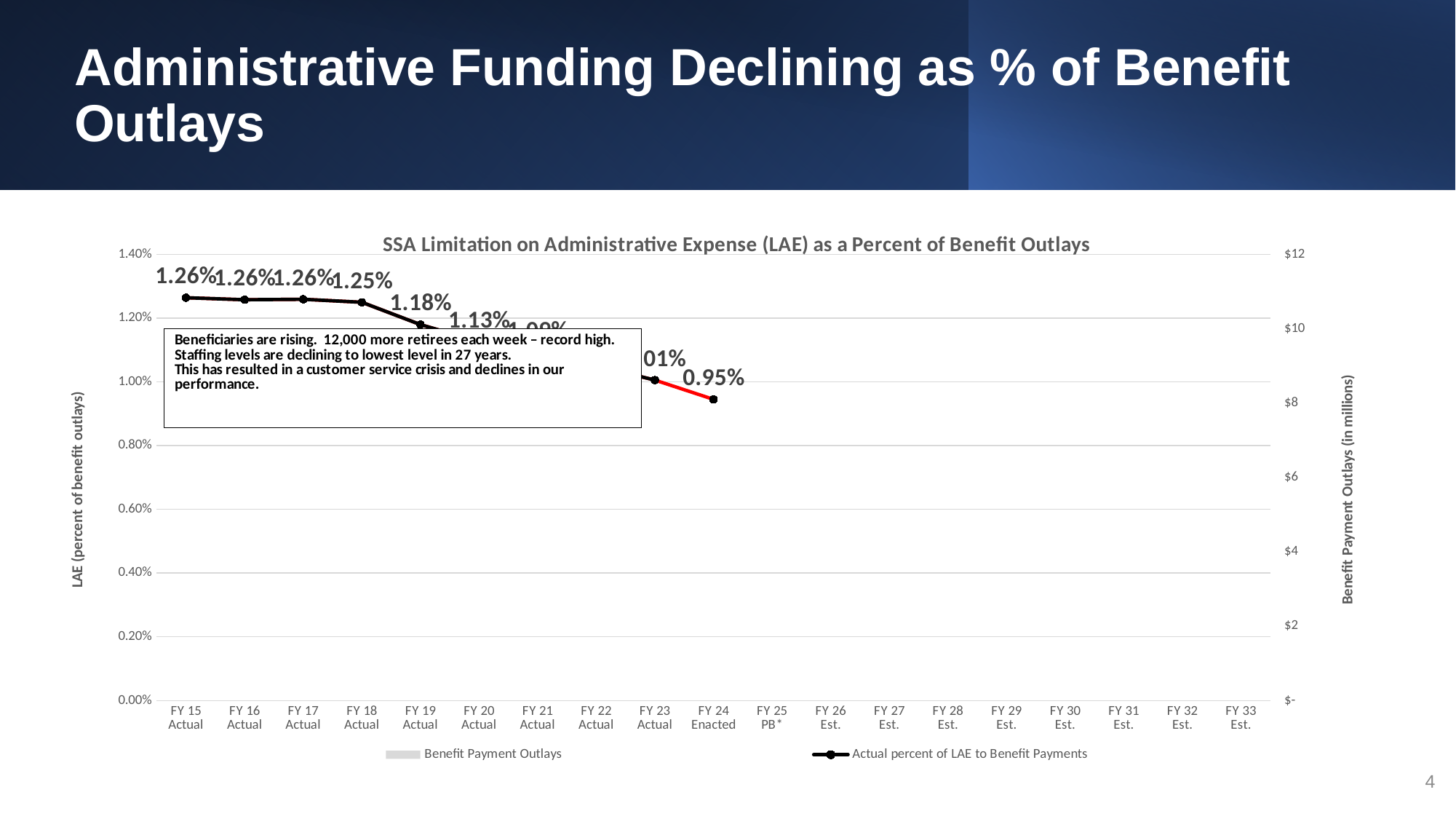

# Administrative Funding Declining as % of Benefit Outlays

[unsupported chart]

4